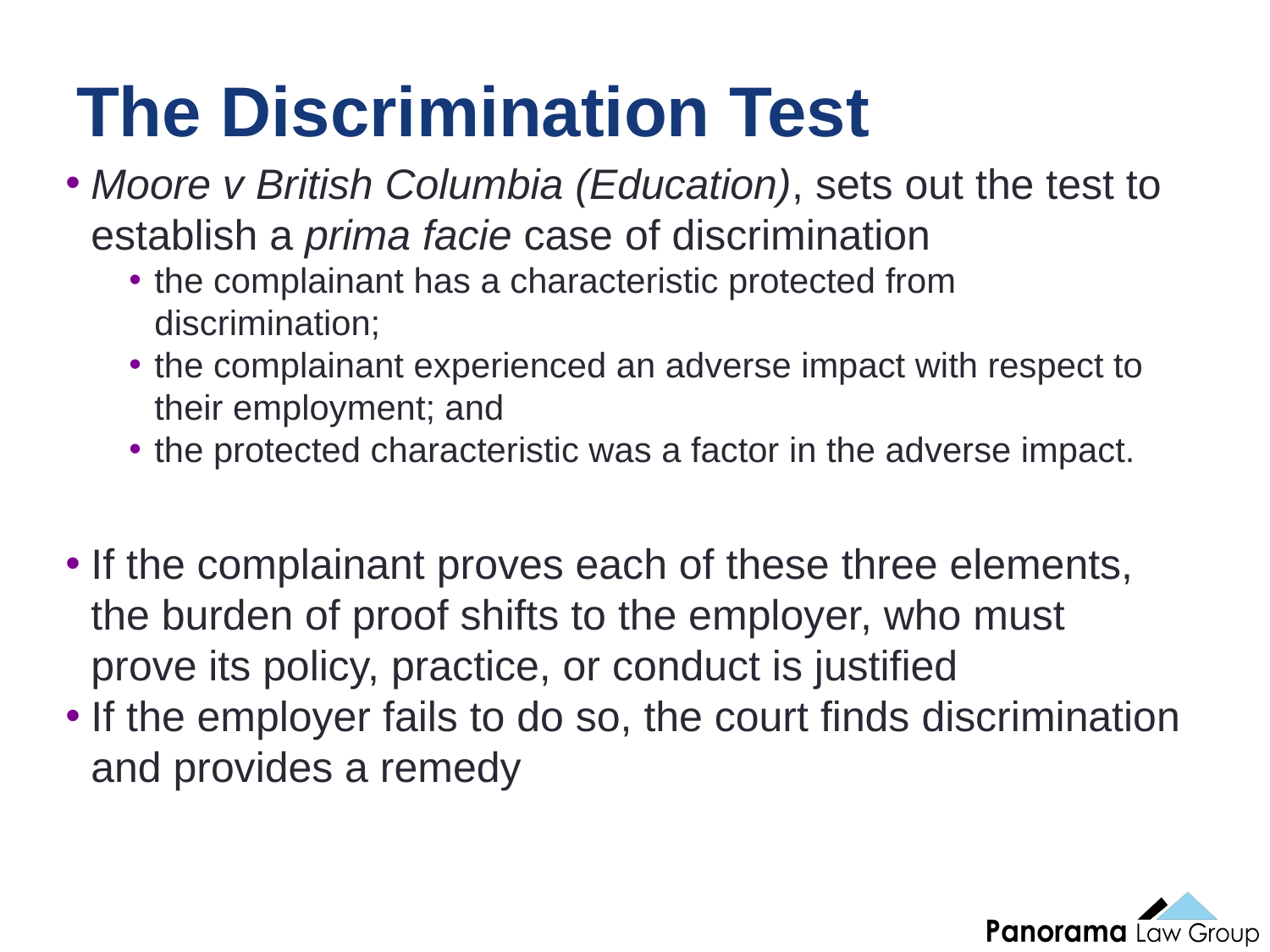

15
# The Discrimination Test
Moore v British Columbia (Education), sets out the test to establish a prima facie case of discrimination
the complainant has a characteristic protected from discrimination;
the complainant experienced an adverse impact with respect to their employment; and
the protected characteristic was a factor in the adverse impact.

If the complainant proves each of these three elements, the burden of proof shifts to the employer, who must prove its policy, practice, or conduct is justified
If the employer fails to do so, the court finds discrimination and provides a remedy